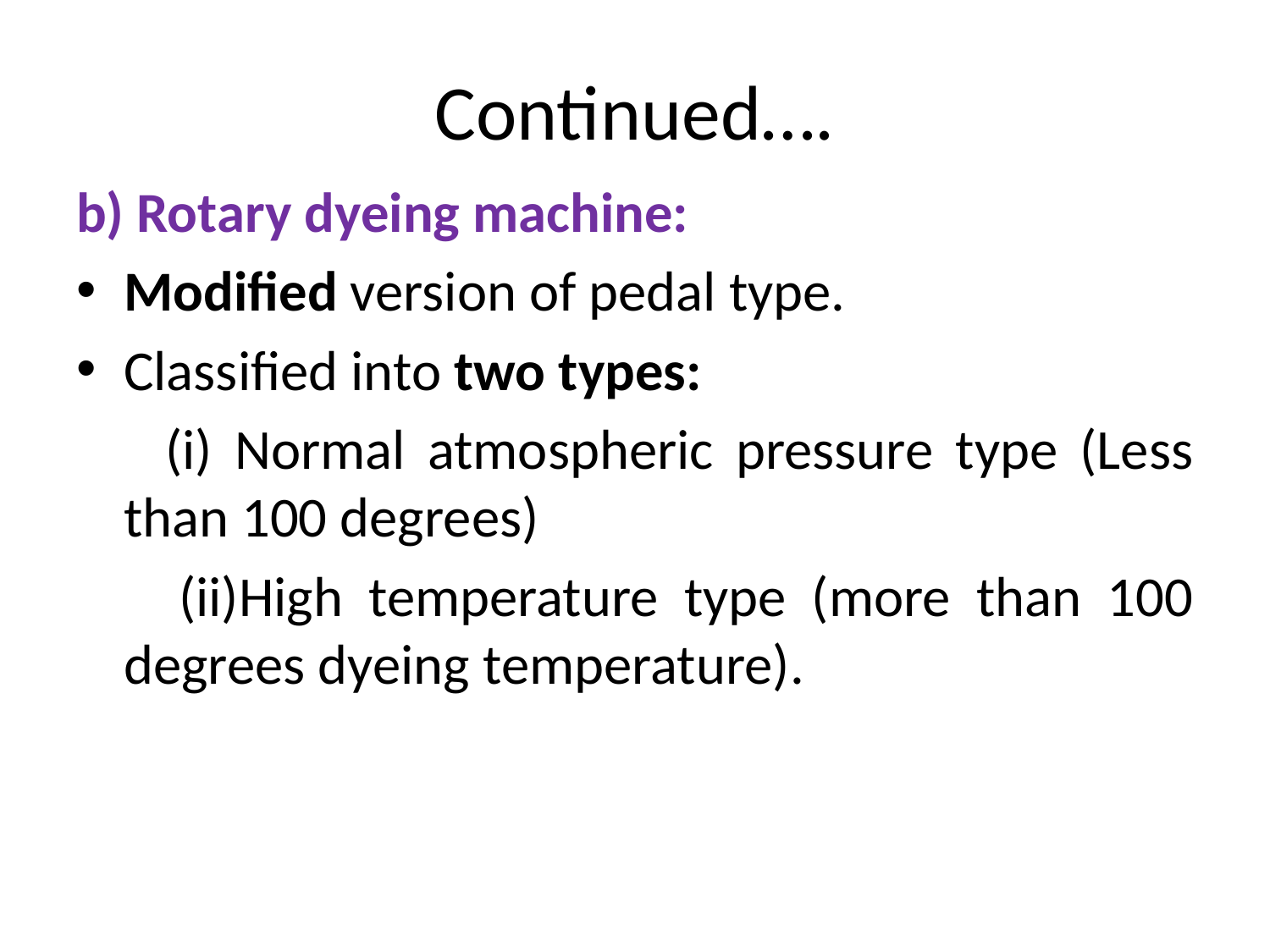

# Continued….
b) Rotary dyeing machine:
Modified version of pedal type.
Classified into two types:
    (i) Normal atmospheric pressure type (Less than 100 degrees)
    (ii)High temperature type (more than 100 degrees dyeing temperature).